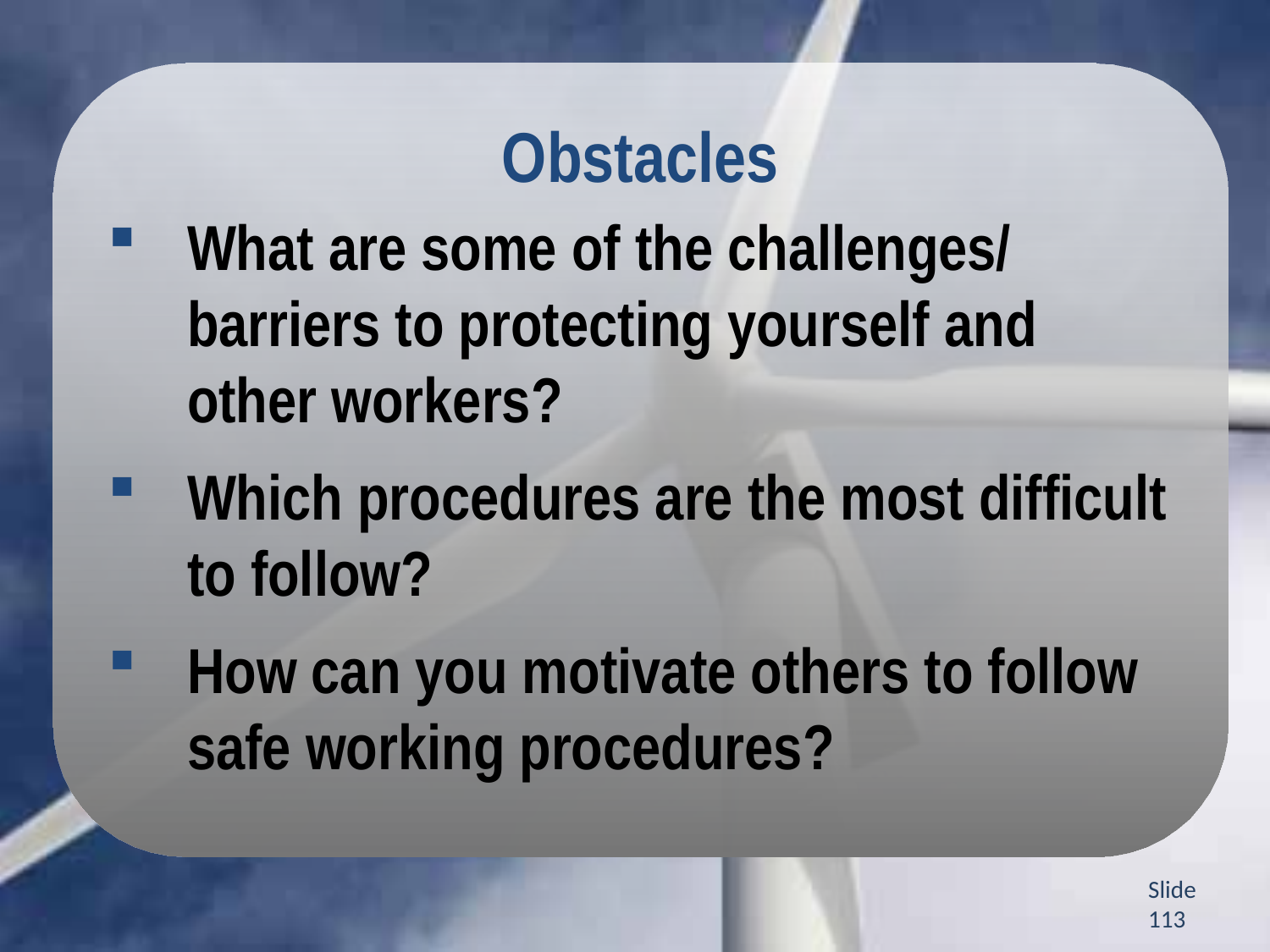

Obstacles
What are some of the challenges/ barriers to protecting yourself and other workers?
Which procedures are the most difficult to follow?
How can you motivate others to follow safe working procedures?